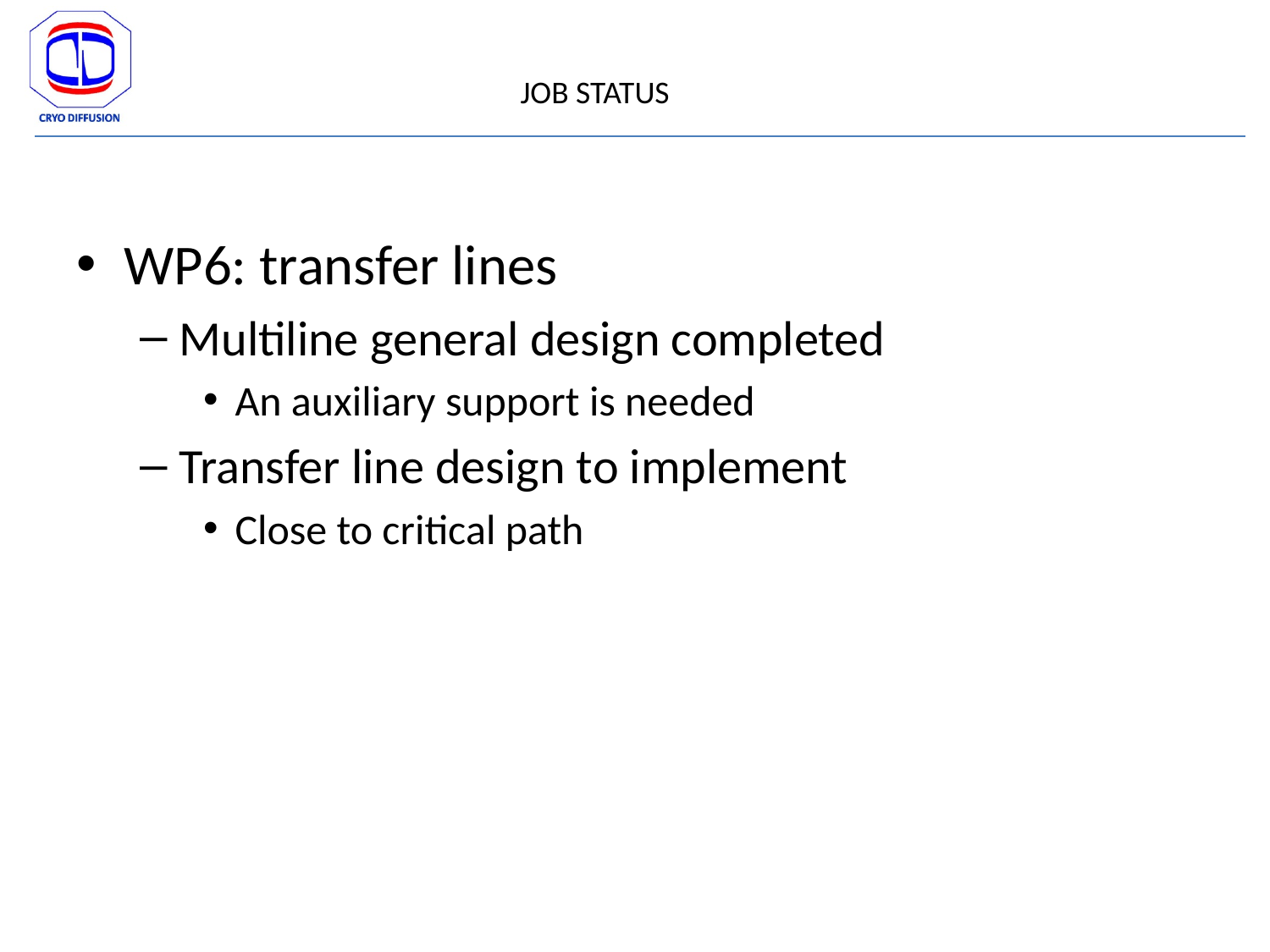

JOB STATUS

WP6: transfer lines
Multiline general design completed
An auxiliary support is needed
Transfer line design to implement
Close to critical path